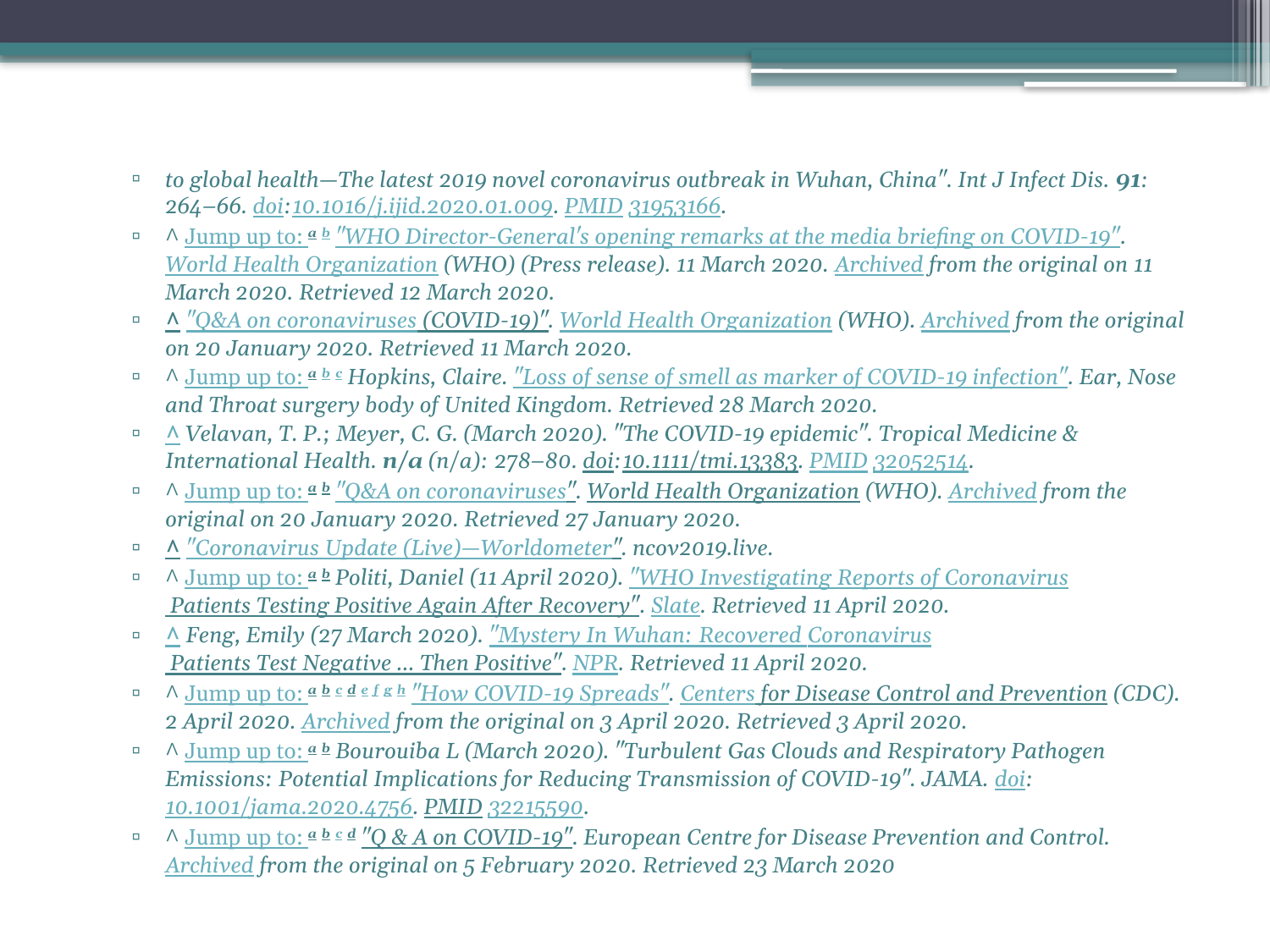

#

to global health—The latest 2019 novel coronavirus outbreak in Wuhan, China". Int J Infect Dis. 91: 264–66. doi:10.1016/j.ijid.2020.01.009. PMID 31953166.
^ Jump up to: a b "WHO Director-General's opening remarks at the media briefing on COVID-19". World Health Organization (WHO) (Press release). 11 March 2020. Archived from the original on 11 March 2020. Retrieved 12 March 2020.
^ "Q&A on coronaviruses (COVID-19)". World Health Organization (WHO). Archived from the original on 20 January 2020. Retrieved 11 March 2020.
^ Jump up to: a b c Hopkins, Claire. "Loss of sense of smell as marker of COVID-19 infection". Ear, Nose and Throat surgery body of United Kingdom. Retrieved 28 March 2020.
^ Velavan, T. P.; Meyer, C. G. (March 2020). "The COVID-19 epidemic". Tropical Medicine & International Health. n/a (n/a): 278–80. doi:10.1111/tmi.13383. PMID 32052514.
^ Jump up to: a b "Q&A on coronaviruses". World Health Organization (WHO). Archived from the original on 20 January 2020. Retrieved 27 January 2020.
^ "Coronavirus Update (Live)—Worldometer". ncov2019.live.
^ Jump up to: a b Politi, Daniel (11 April 2020). "WHO Investigating Reports of Coronavirus Patients Testing Positive Again After Recovery". Slate. Retrieved 11 April 2020.
^ Feng, Emily (27 March 2020). "Mystery In Wuhan: Recovered Coronavirus Patients Test Negative ... Then Positive". NPR. Retrieved 11 April 2020.
^ Jump up to: a b c d e f g h "How COVID-19 Spreads". Centers for Disease Control and Prevention (CDC). 2 April 2020. Archived from the original on 3 April 2020. Retrieved 3 April 2020.
^ Jump up to: a b Bourouiba L (March 2020). "Turbulent Gas Clouds and Respiratory Pathogen Emissions: Potential Implications for Reducing Transmission of COVID-19". JAMA. doi:10.1001/jama.2020.4756. PMID 32215590.
^ Jump up to: a b c d "Q & A on COVID-19". European Centre for Disease Prevention and Control. Archived from the original on 5 February 2020. Retrieved 23 March 2020